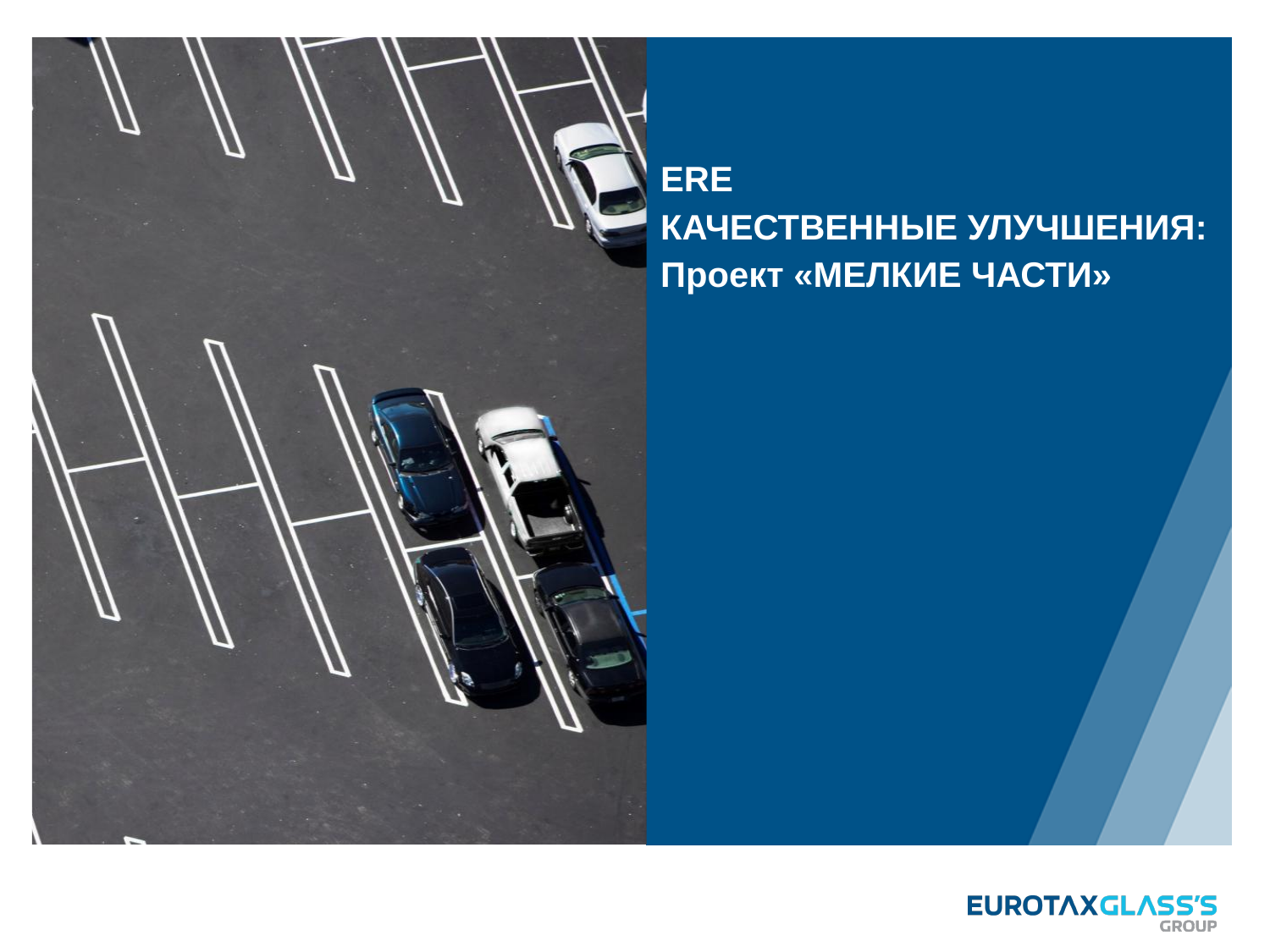

# ERE КАЧЕСТВЕННЫЕ УЛУЧШЕНИЯ: Проект «МЕЛКИЕ ЧАСТИ»